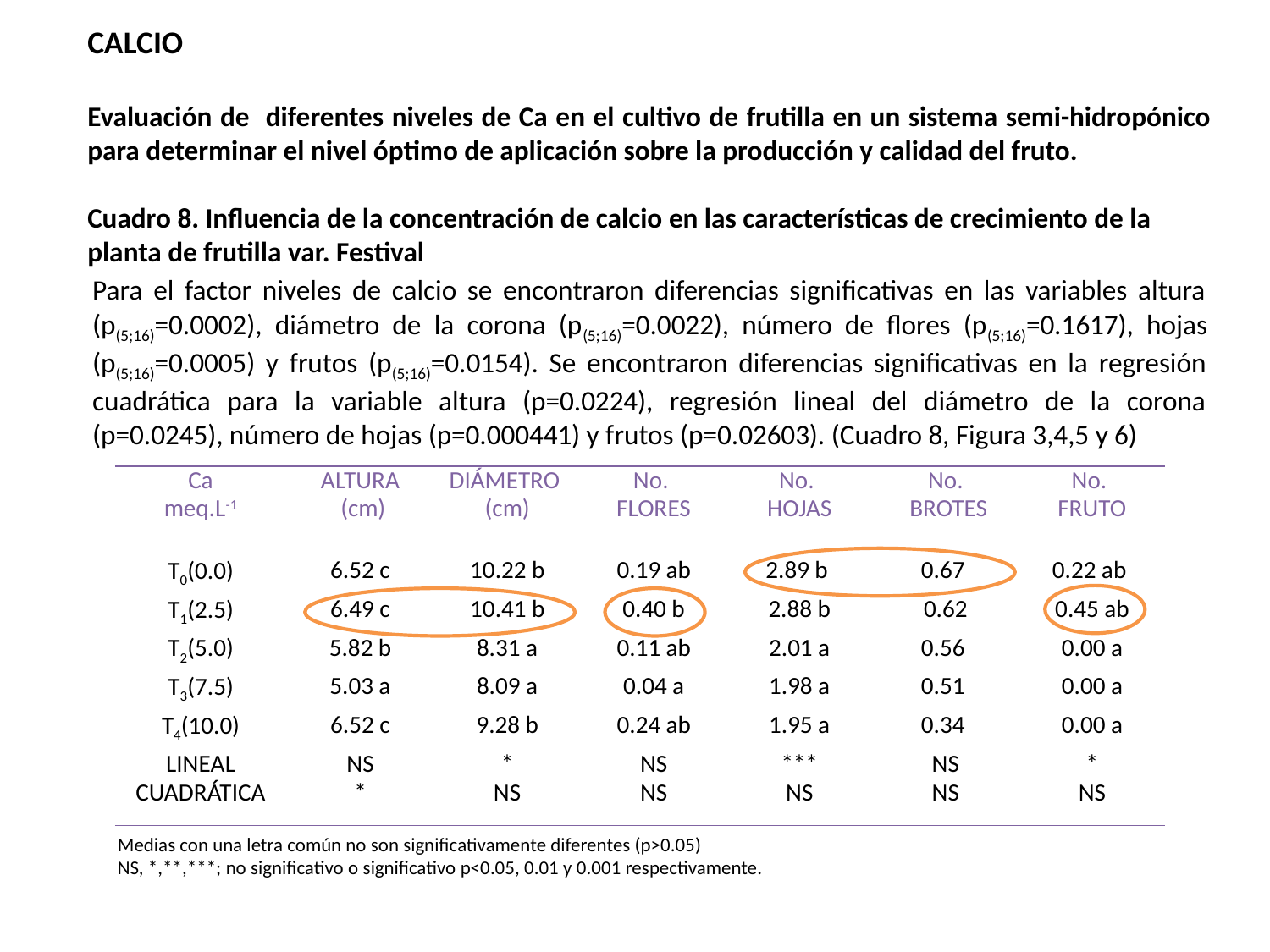

CALCIO

Evaluación de  diferentes niveles de Ca en el cultivo de frutilla en un sistema semi-hidropónico para determinar el nivel óptimo de aplicación sobre la producción y calidad del fruto.

Cuadro 8. Influencia de la concentración de calcio en las características de crecimiento de la planta de frutilla var. Festival
Para el factor niveles de calcio se encontraron diferencias significativas en las variables altura (p(5;16)=0.0002), diámetro de la corona (p(5;16)=0.0022), número de flores (p(5;16)=0.1617), hojas (p(5;16)=0.0005) y frutos (p(5;16)=0.0154). Se encontraron diferencias significativas en la regresión cuadrática para la variable altura (p=0.0224), regresión lineal del diámetro de la corona (p=0.0245), número de hojas (p=0.000441) y frutos (p=0.02603). (Cuadro 8, Figura 3,4,5 y 6)

| Ca meq.L-1 | ALTURA (cm) | DIÁMETRO (cm) | No. FLORES | No. HOJAS | No. BROTES | No. FRUTO |
| --- | --- | --- | --- | --- | --- | --- |
| T0(0.0) | 6.52 c | 10.22 b | 0.19 ab | 2.89 b | 0.67 | 0.22 ab |
| T1(2.5) | 6.49 c | 10.41 b | 0.40 b | 2.88 b | 0.62 | 0.45 ab |
| T2(5.0) | 5.82 b | 8.31 a | 0.11 ab | 2.01 a | 0.56 | 0.00 a |
| T3(7.5) | 5.03 a | 8.09 a | 0.04 a | 1.98 a | 0.51 | 0.00 a |
| T4(10.0) | 6.52 c | 9.28 b | 0.24 ab | 1.95 a | 0.34 | 0.00 a |
| LINEAL CUADRÁTICA | NS \* | \* NS | NS NS | \*\*\* NS | NS NS | \* NS |

Medias con una letra común no son significativamente diferentes (p>0.05)
NS, *,**,***; no significativo o significativo p<0.05, 0.01 y 0.001 respectivamente.